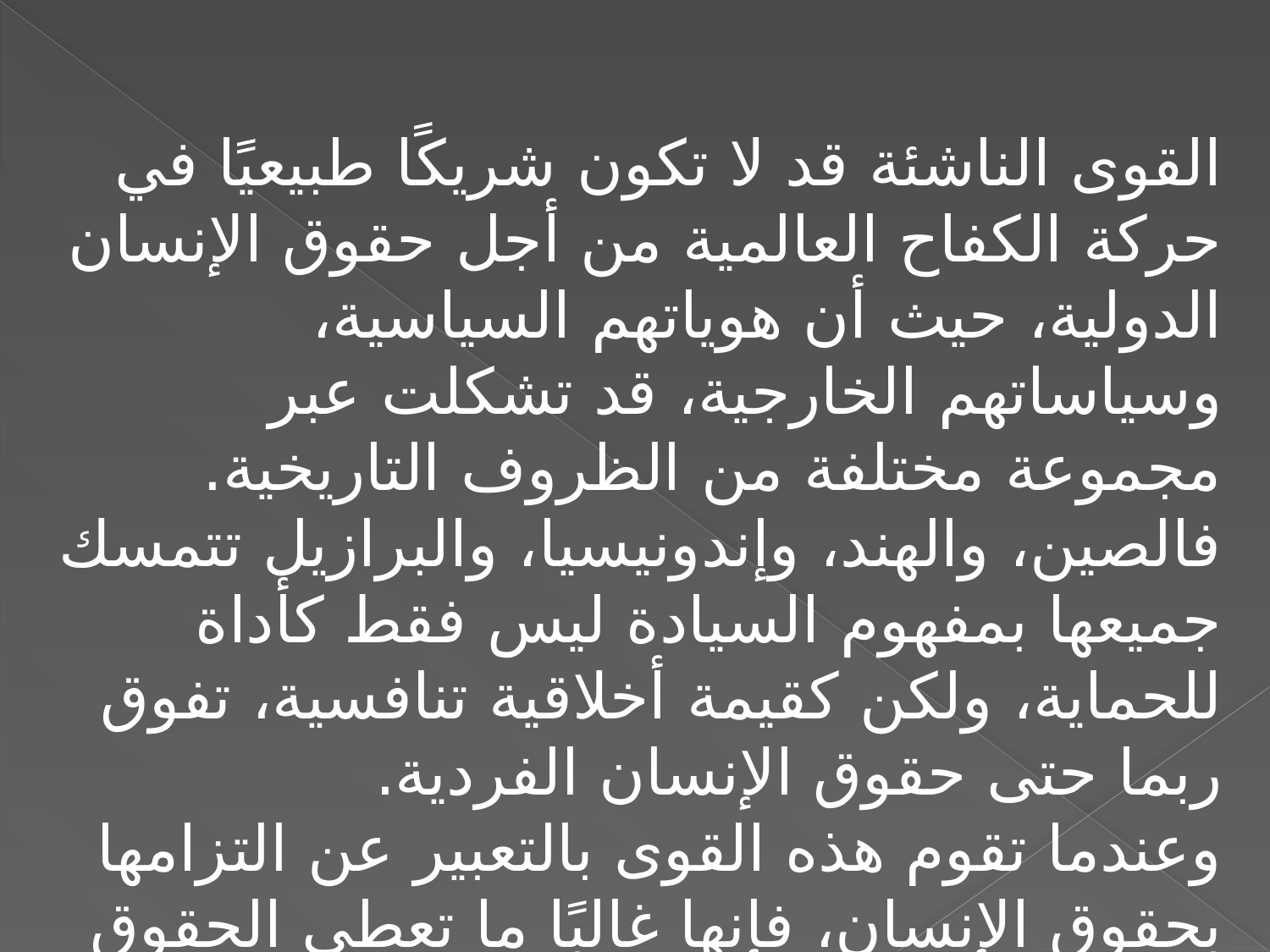

القوى الناشئة قد لا تكون شريكًا طبيعيًا في حركة الكفاح العالمية من أجل حقوق الإنسان الدولية، حيث أن هوياتهم السياسية، وسياساتهم الخارجية، قد تشكلت عبر مجموعة مختلفة من الظروف التاريخية. فالصين، والهند، وإندونيسيا، والبرازيل تتمسك جميعها بمفهوم السيادة ليس فقط كأداة للحماية، ولكن كقيمة أخلاقية تنافسية، تفوق ربما حتى حقوق الإنسان الفردية.
وعندما تقوم هذه القوى بالتعبير عن التزامها بحقوق الإنسان، فإنها غالبًا ما تعطي الحقوق الاقتصادية والاجتماعية الأولوية على الحقوق السياسية. وإذا كان النفاق يعد مشكلة فيما يتعلق بالولايات المتحدة وأوروبا، فإن هذه المشكلة قد تتضاعف عندما يتم السعي للترويج لحقوق الإنسان بالشراكة مع بلدان لديها جيوب داخلية عميقة من انتهاكات حقوق الإنسان، وعدم المساواة، والفقر.